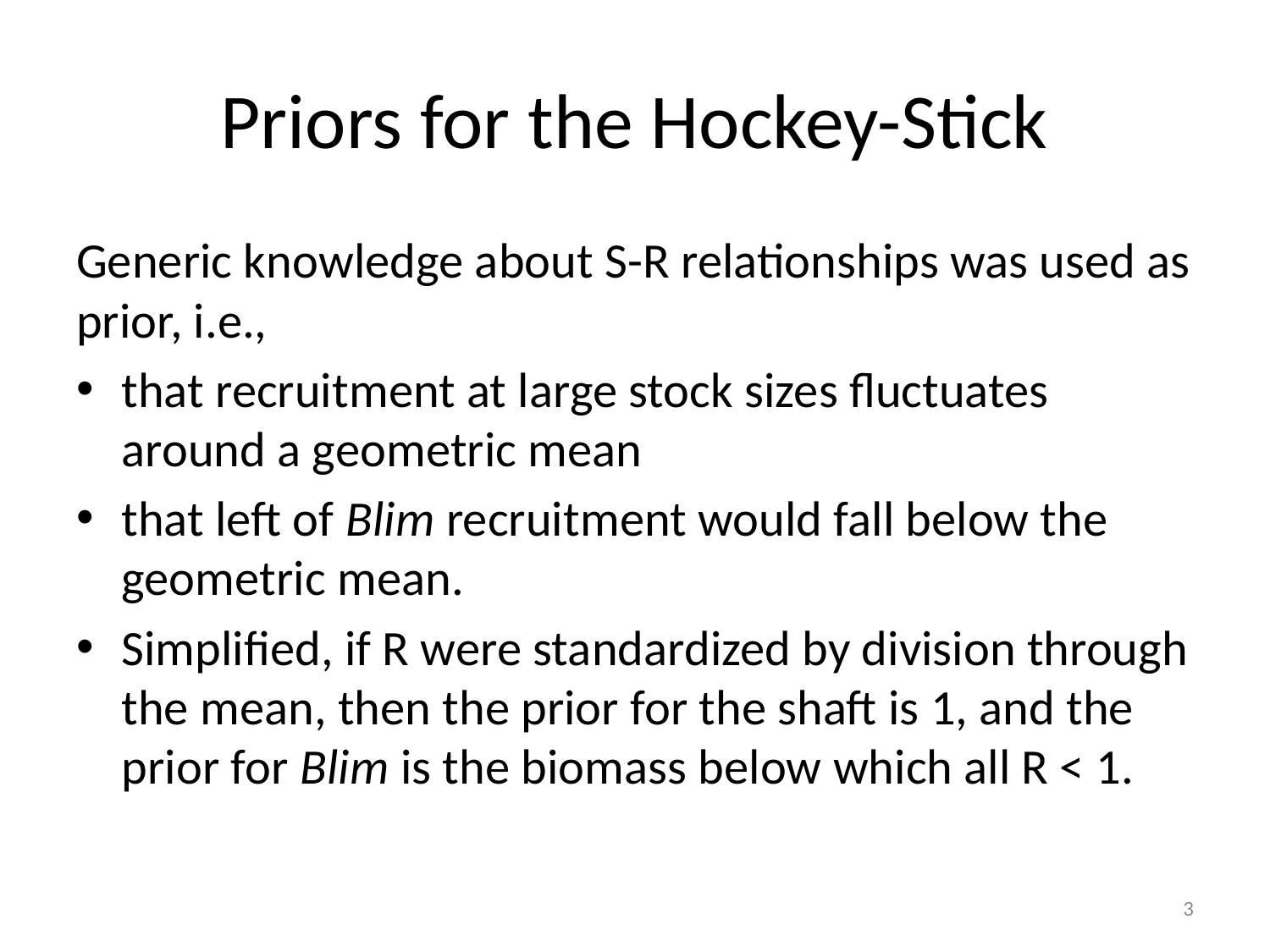

# Priors for the Hockey-Stick
Generic knowledge about S-R relationships was used as prior, i.e.,
that recruitment at large stock sizes fluctuates around a geometric mean
that left of Blim recruitment would fall below the geometric mean.
Simplified, if R were standardized by division through the mean, then the prior for the shaft is 1, and the prior for Blim is the biomass below which all R < 1.

3